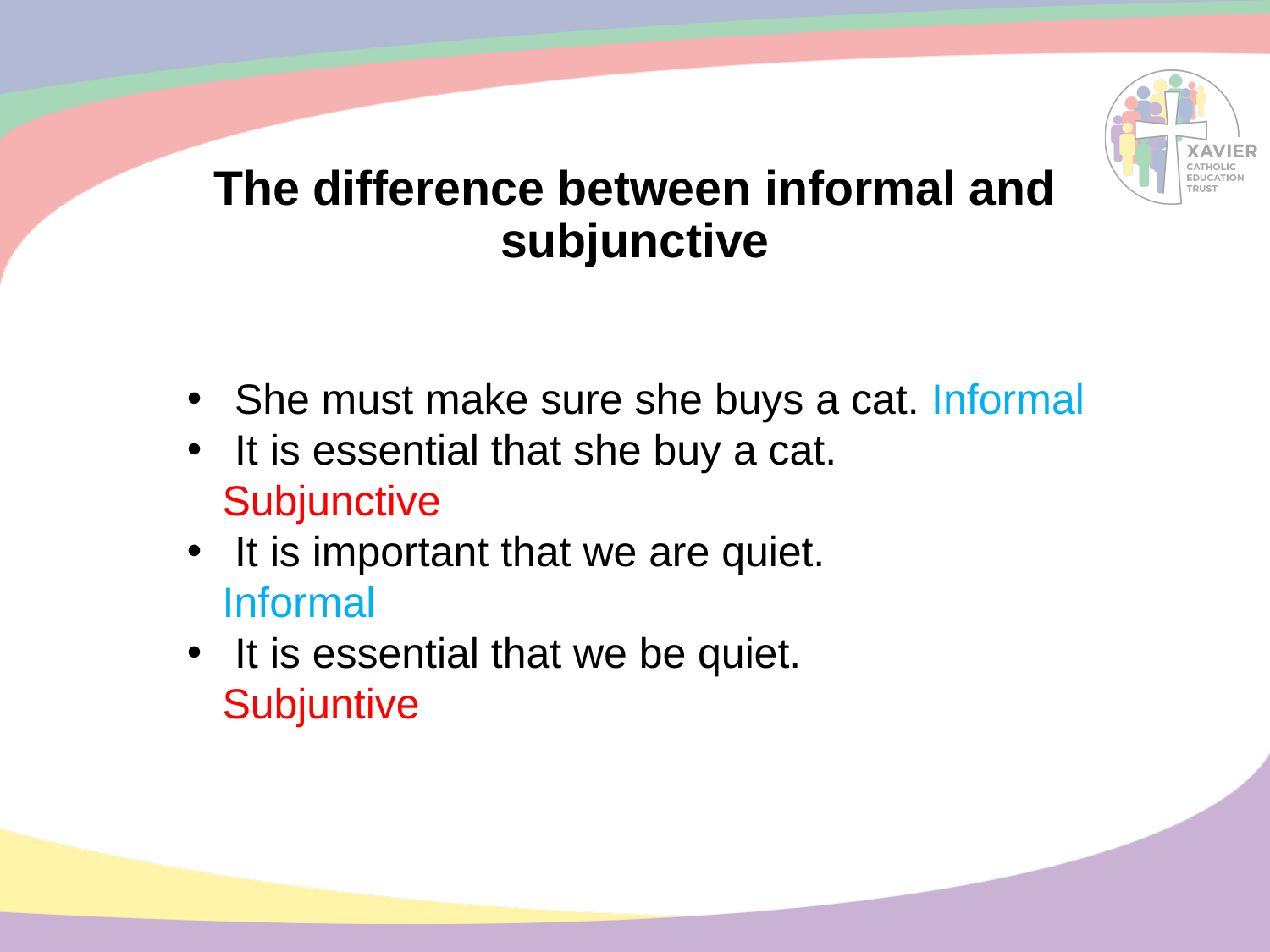

# The difference between informal and subjunctive
She must make sure she buys a cat. Informal
It is essential that she buy a cat.
   Subjunctive
It is important that we are quiet.
   Informal
It is essential that we be quiet.
   Subjuntive